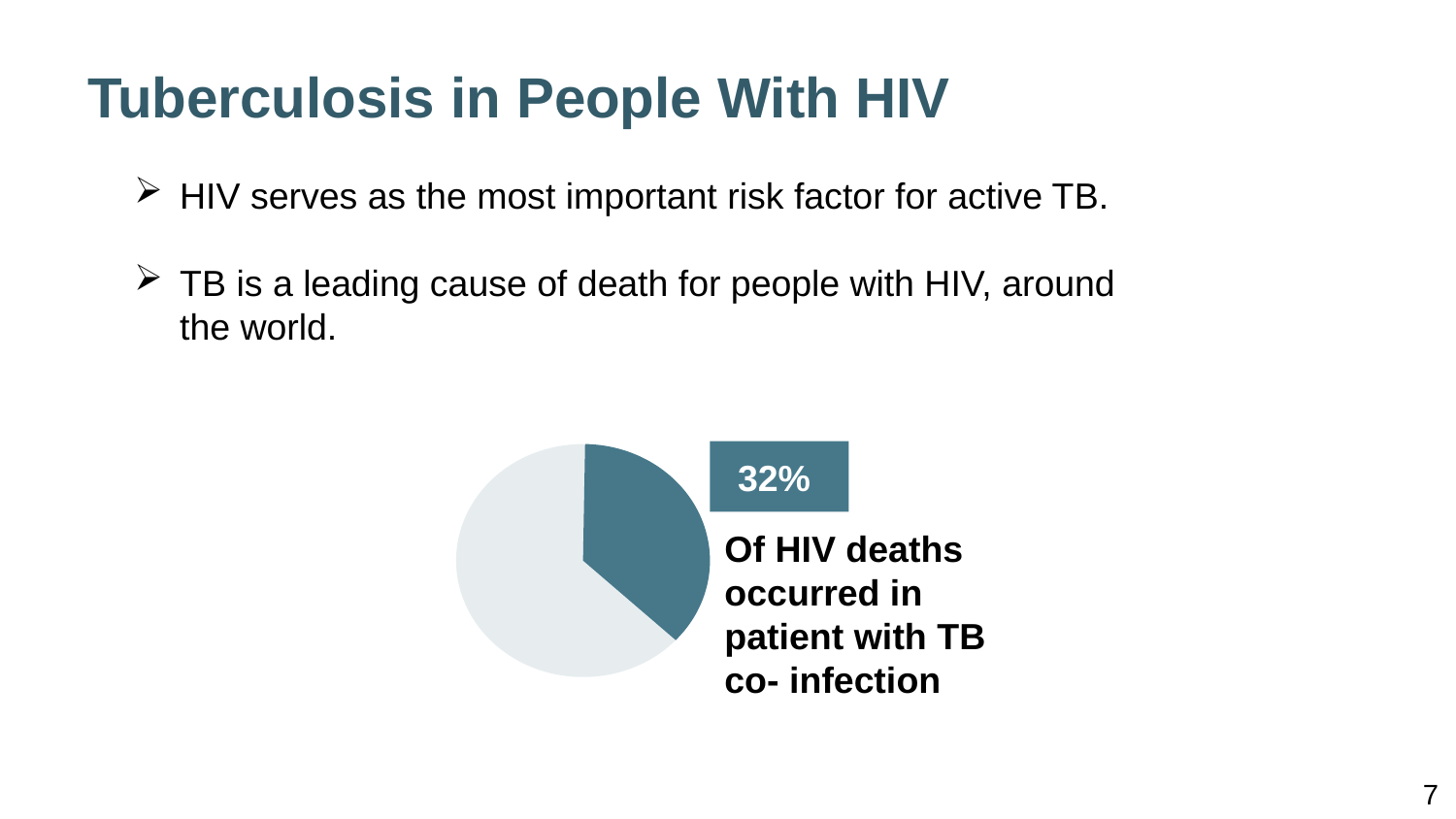

# Tuberculosis in People With HIV
HIV serves as the most important risk factor for active TB.

TB is a leading cause of death for people with HIV, around the world.
32%

Of HIV deaths occurred in patient with TB co- infection
7